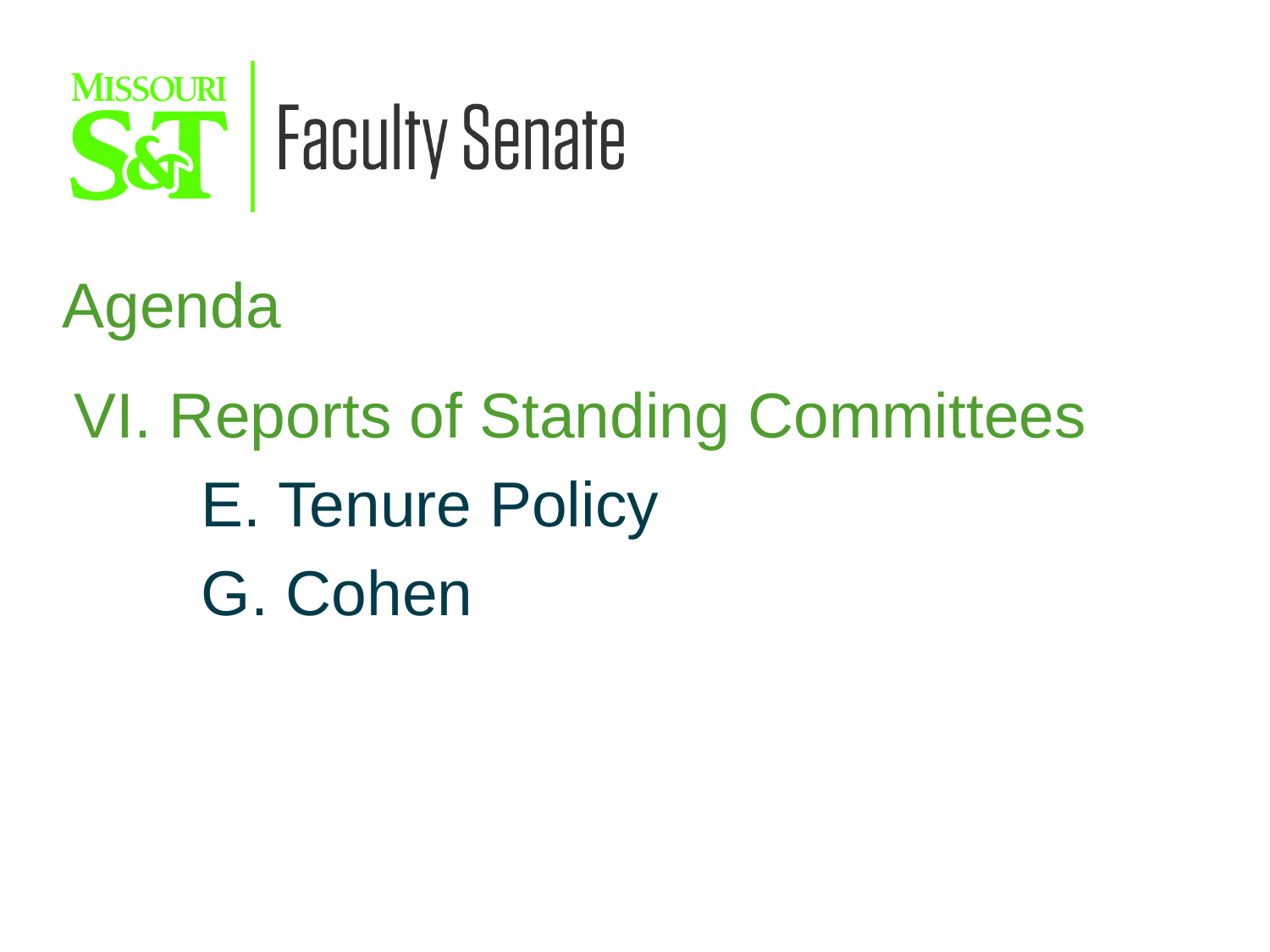

Agenda
VI. Reports of Standing Committees
	E. Tenure Policy
	G. Cohen